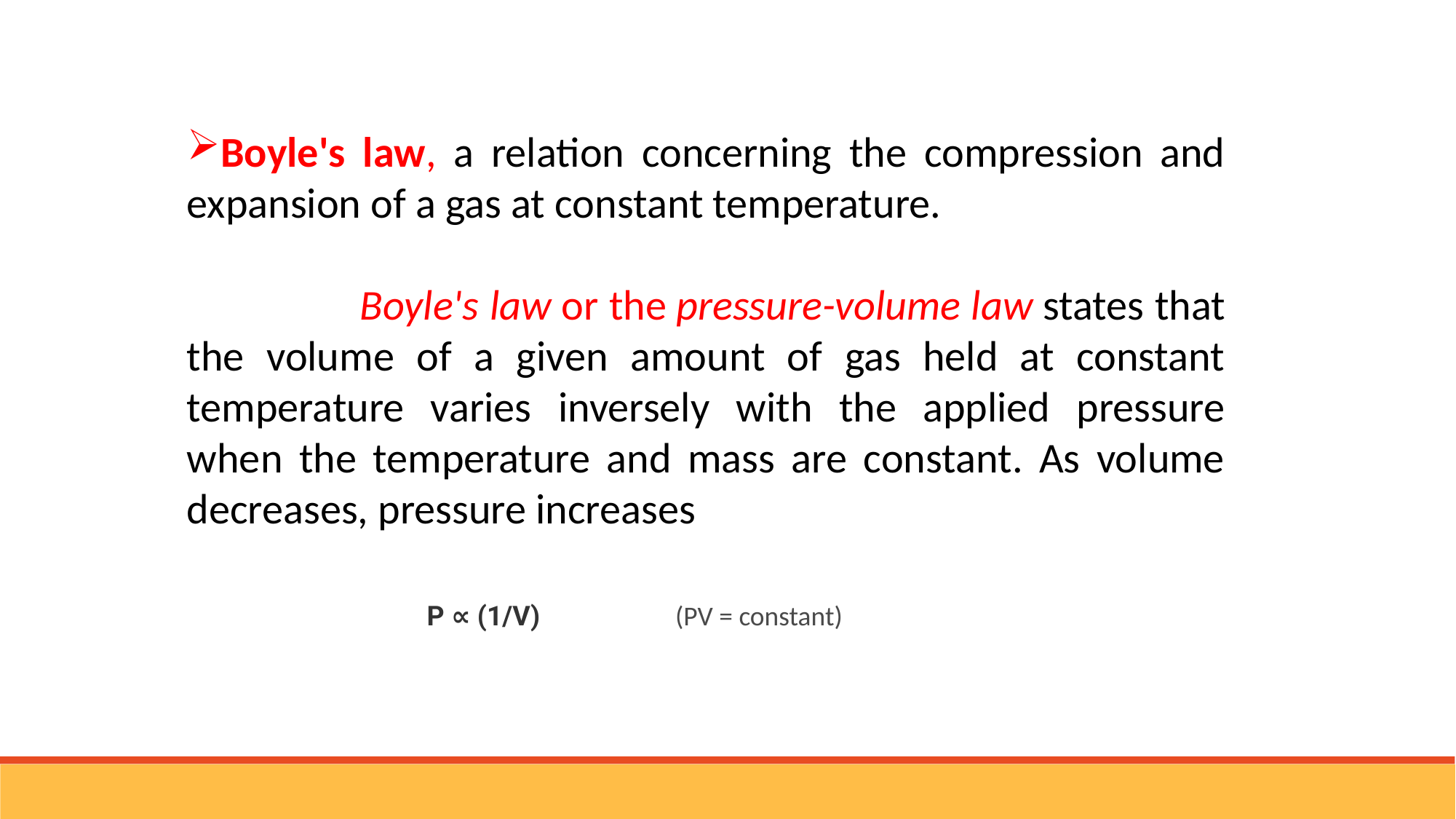

Boyle's law, a relation concerning the compression and expansion of a gas at constant temperature.

                Boyle's law or the pressure-volume law states that the volume of a given amount of gas held at constant temperature varies inversely with the applied pressure when the temperature and mass are constant. As volume decreases, pressure increases
P ∝ (1/V)
(PV = constant)